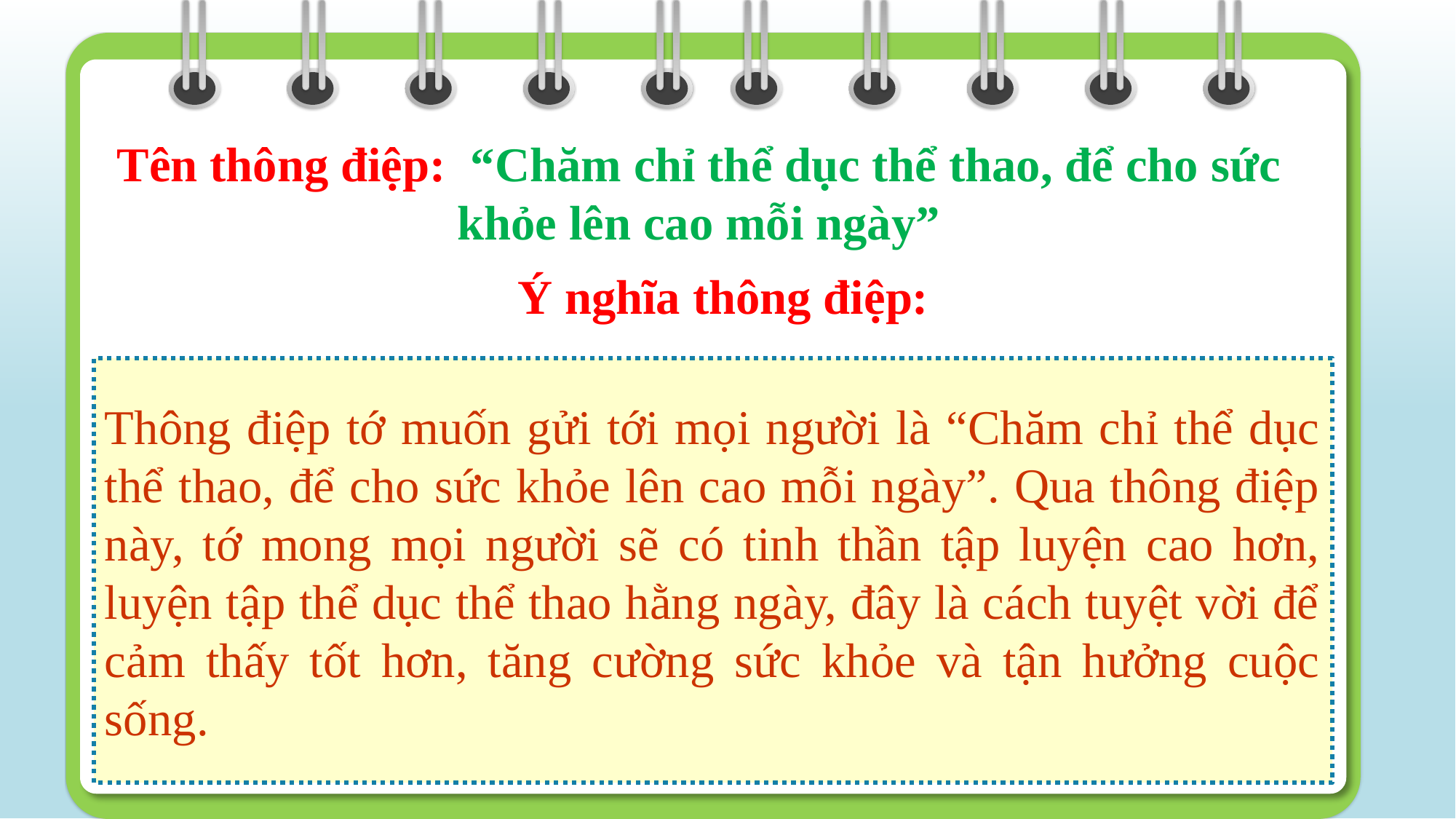

Tên thông điệp:  “Chăm chỉ thể dục thể thao, để cho sức khỏe lên cao mỗi ngày”
Ý nghĩa thông điệp:
Thông điệp tớ muốn gửi tới mọi người là “Chăm chỉ thể dục thể thao, để cho sức khỏe lên cao mỗi ngày”. Qua thông điệp này, tớ mong mọi người sẽ có tinh thần tập luyện cao hơn, luyện tập thể dục thể thao hằng ngày, đây là cách tuyệt vời để cảm thấy tốt hơn, tăng cường sức khỏe và tận hưởng cuộc sống.